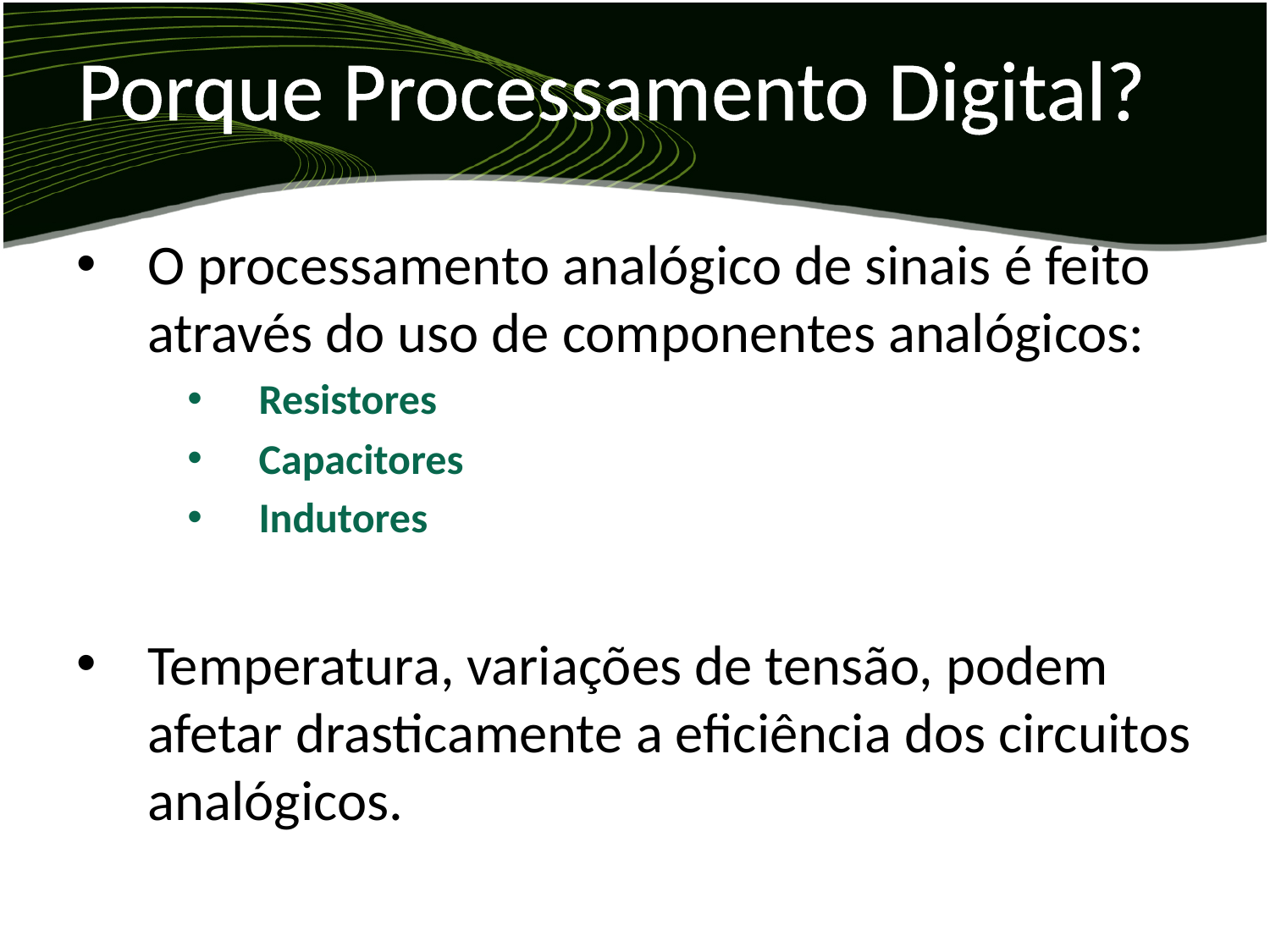

# Porque Processamento Digital?
O processamento analógico de sinais é feito através do uso de componentes analógicos:
Resistores
Capacitores
Indutores

Temperatura, variações de tensão, podem afetar drasticamente a eficiência dos circuitos analógicos.